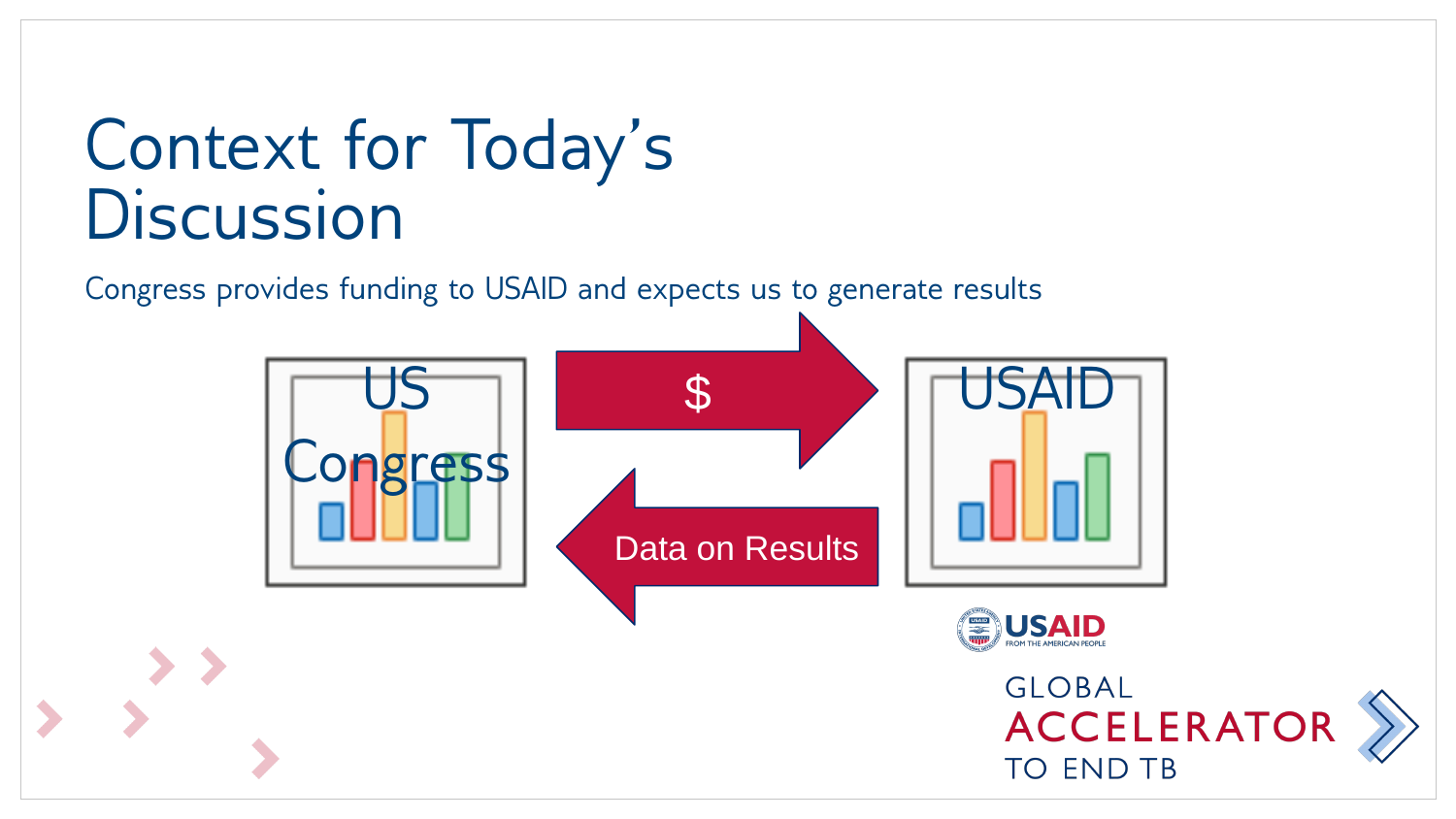

Context for Today’s Discussion
Congress provides funding to USAID and expects us to generate results
$
US Congress
USAID
Data on Results